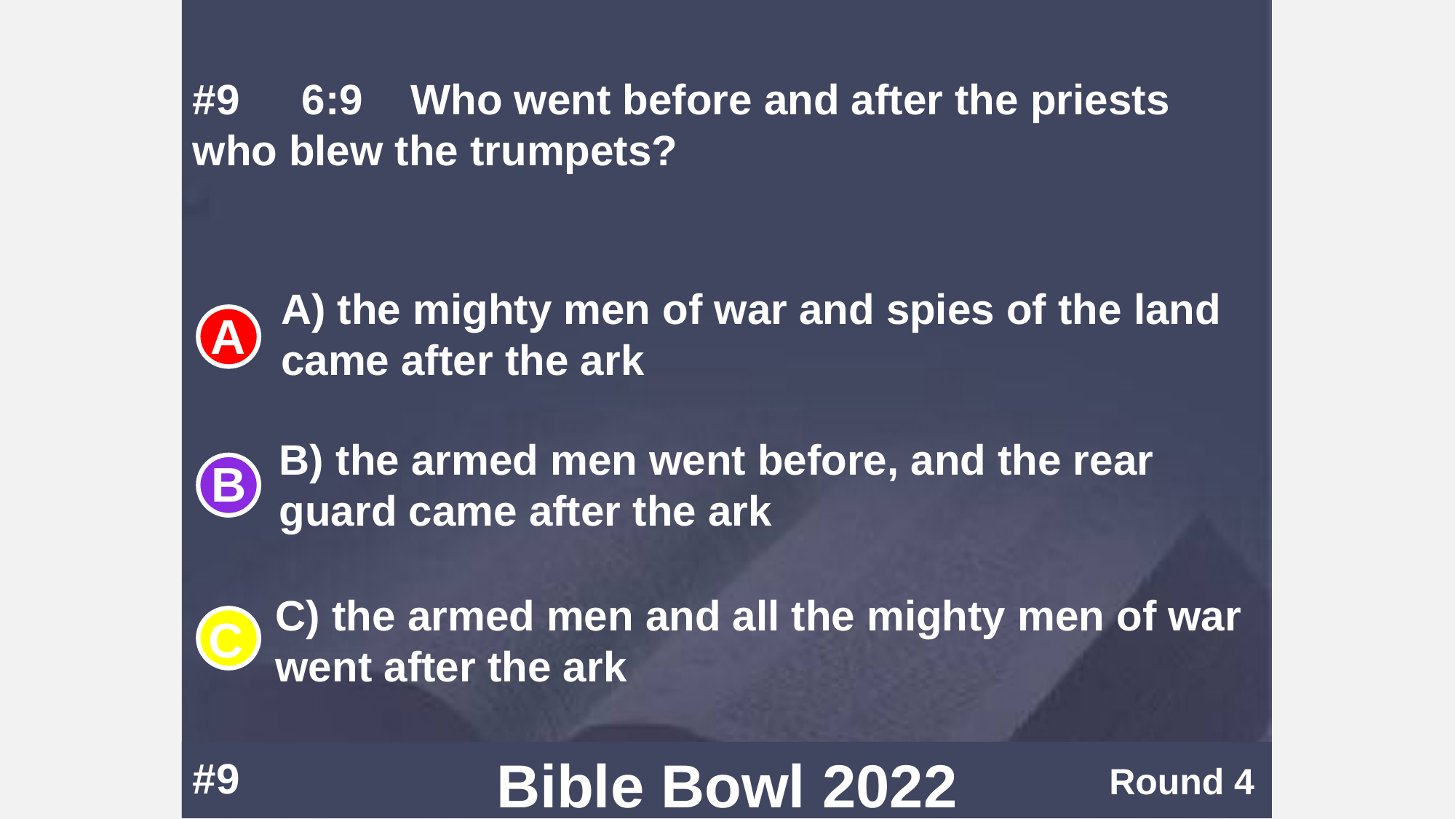

#9	6:9	Who went before and after the priests who blew the trumpets?
A) the mighty men of war and spies of the land came after the ark
B) the armed men went before, and the rear guard came after the ark
C) the armed men and all the mighty men of war went after the ark
#9